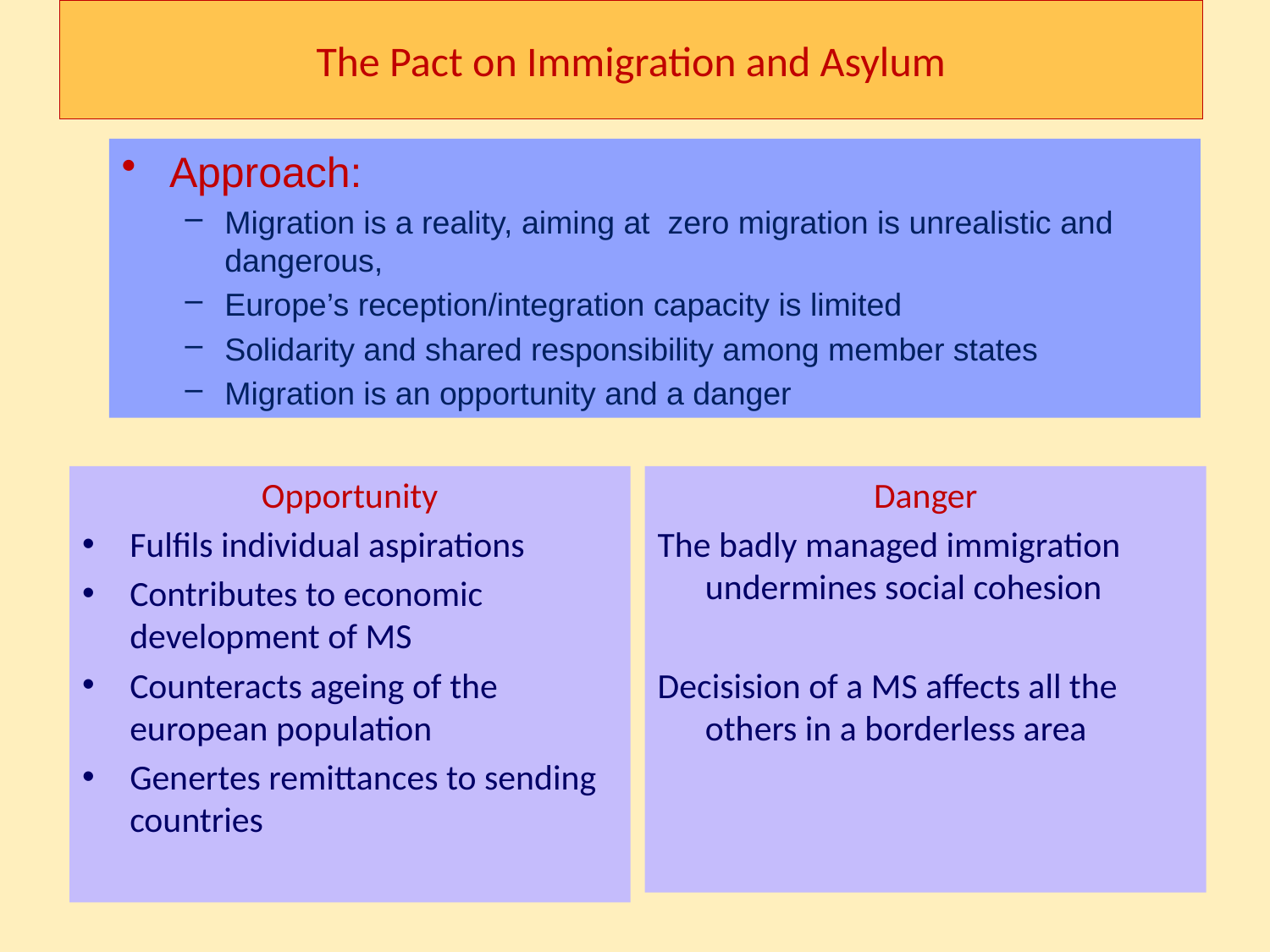

# The Pact on Immigration and Asylum
Approach:
Migration is a reality, aiming at  zero migration is unrealistic and dangerous,
Europe’s reception/integration capacity is limited
Solidarity and shared responsibility among member states
Migration is an opportunity and a danger
Opportunity
Fulfils individual aspirations
Contributes to economic development of MS
Counteracts ageing of the european population
Genertes remittances to sending countries
Danger
The badly managed immigration undermines social cohesion

Decisision of a MS affects all the others in a borderless area